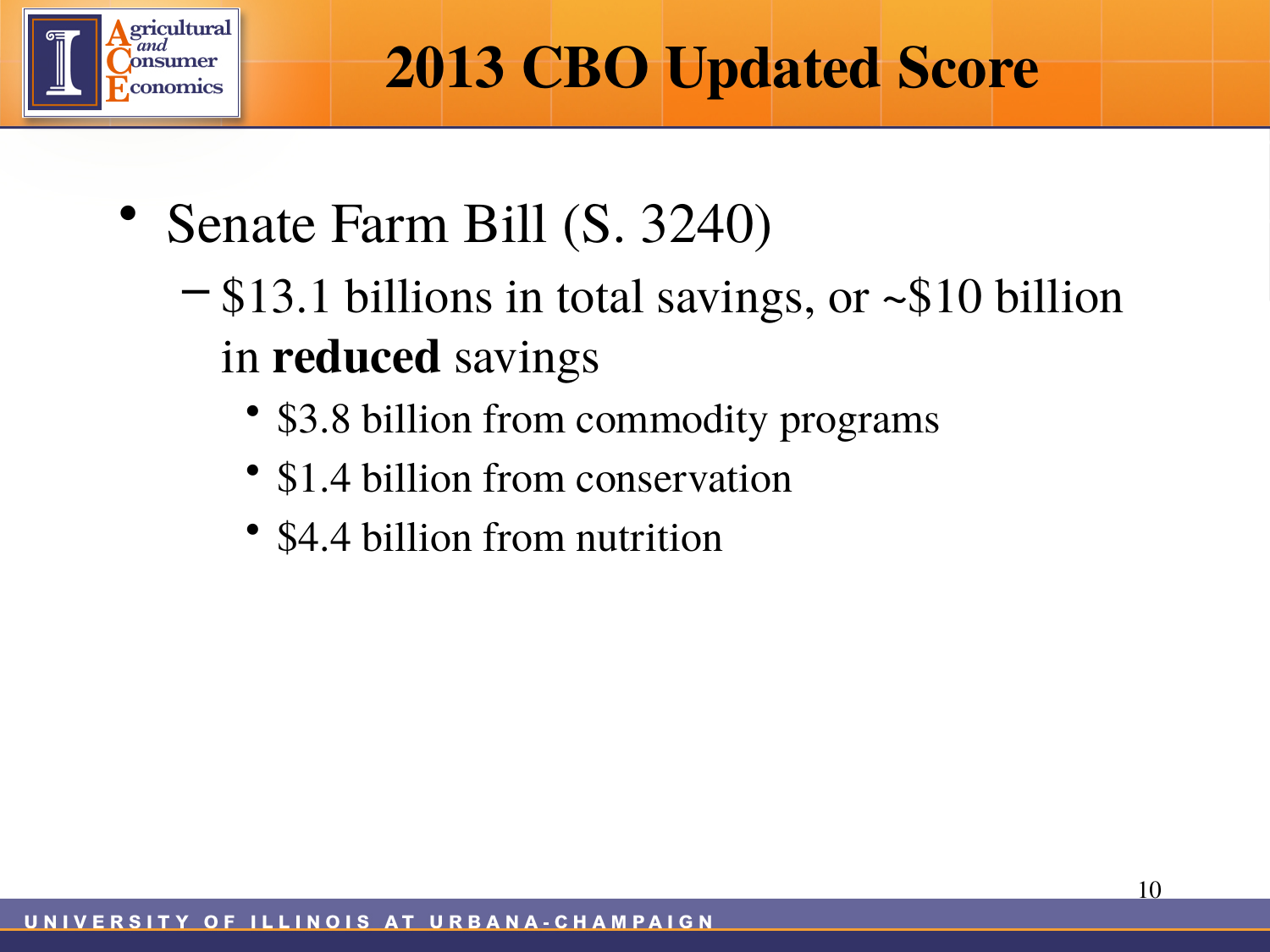

# 2013 CBO Updated Score
Senate Farm Bill (S. 3240)
$13.1 billions in total savings, or ~$10 billion in reduced savings
$3.8 billion from commodity programs
$1.4 billion from conservation
$4.4 billion from nutrition
10